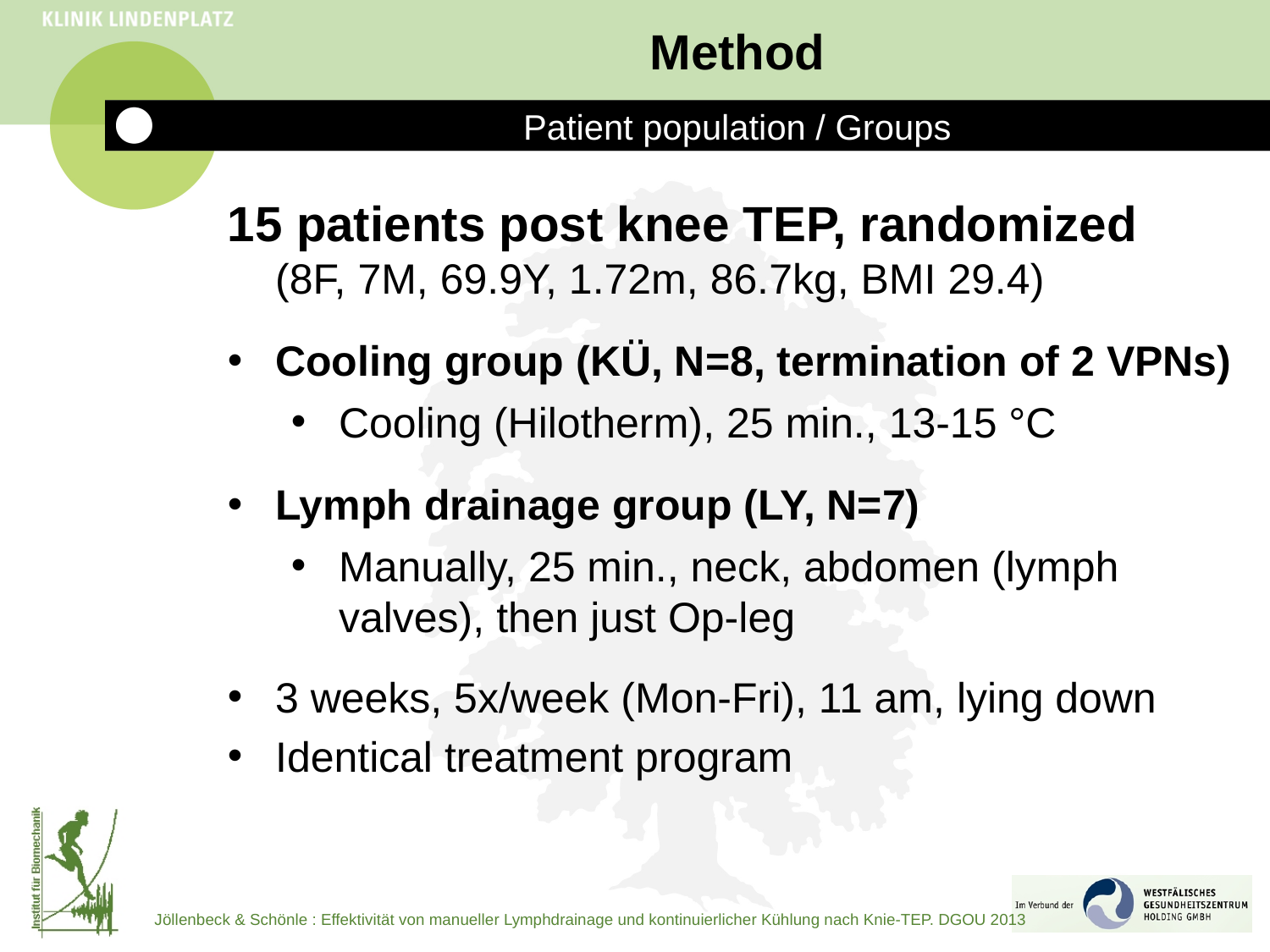

# Method
Patient population / Groups
15 patients post knee TEP, randomized
(8F, 7M, 69.9Y, 1.72m, 86.7kg, BMI 29.4)
Cooling group (KÜ, N=8, termination of 2 VPNs)
Cooling (Hilotherm), 25 min., 13-15 °C
Lymph drainage group (LY, N=7)
Manually, 25 min., neck, abdomen (lymph valves), then just Op-leg
3 weeks, 5x/week (Mon-Fri), 11 am, lying down
Identical treatment program